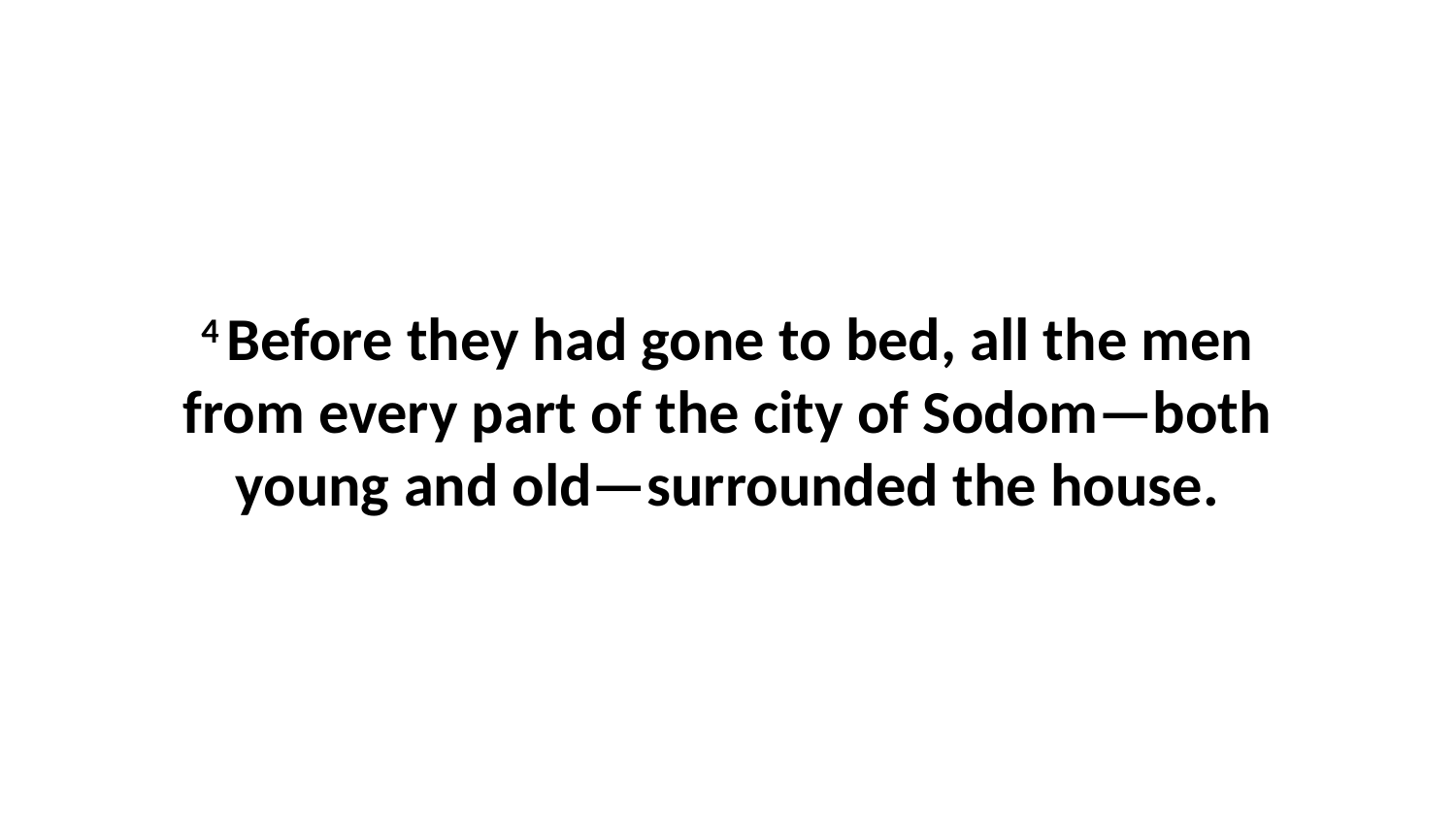

4 Before they had gone to bed, all the men from every part of the city of Sodom—both young and old—surrounded the house.